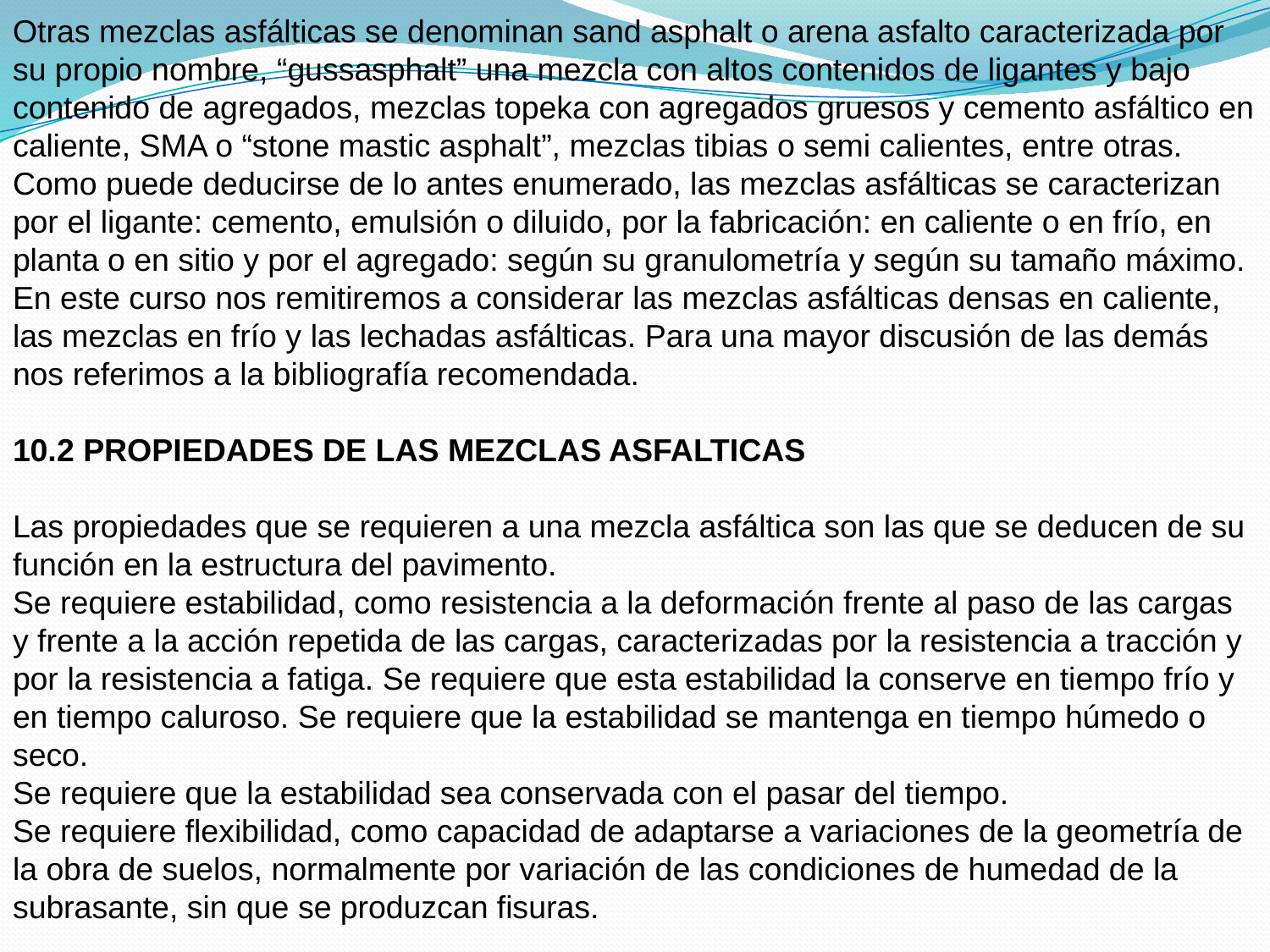

Otras mezclas asfálticas se denominan sand asphalt o arena asfalto caracterizada por su propio nombre, “gussasphalt” una mezcla con altos contenidos de ligantes y bajo contenido de agregados, mezclas topeka con agregados gruesos y cemento asfáltico en caliente, SMA o “stone mastic asphalt”, mezclas tibias o semi calientes, entre otras.
Como puede deducirse de lo antes enumerado, las mezclas asfálticas se caracterizan por el ligante: cemento, emulsión o diluido, por la fabricación: en caliente o en frío, en planta o en sitio y por el agregado: según su granulometría y según su tamaño máximo.
En este curso nos remitiremos a considerar las mezclas asfálticas densas en caliente, las mezclas en frío y las lechadas asfálticas. Para una mayor discusión de las demás nos referimos a la bibliografía recomendada.

10.2 PROPIEDADES DE LAS MEZCLAS ASFALTICAS

Las propiedades que se requieren a una mezcla asfáltica son las que se deducen de su función en la estructura del pavimento.
Se requiere estabilidad, como resistencia a la deformación frente al paso de las cargas y frente a la acción repetida de las cargas, caracterizadas por la resistencia a tracción y por la resistencia a fatiga. Se requiere que esta estabilidad la conserve en tiempo frío y en tiempo caluroso. Se requiere que la estabilidad se mantenga en tiempo húmedo o seco.
Se requiere que la estabilidad sea conservada con el pasar del tiempo.
Se requiere flexibilidad, como capacidad de adaptarse a variaciones de la geometría de la obra de suelos, normalmente por variación de las condiciones de humedad de la subrasante, sin que se produzcan fisuras.